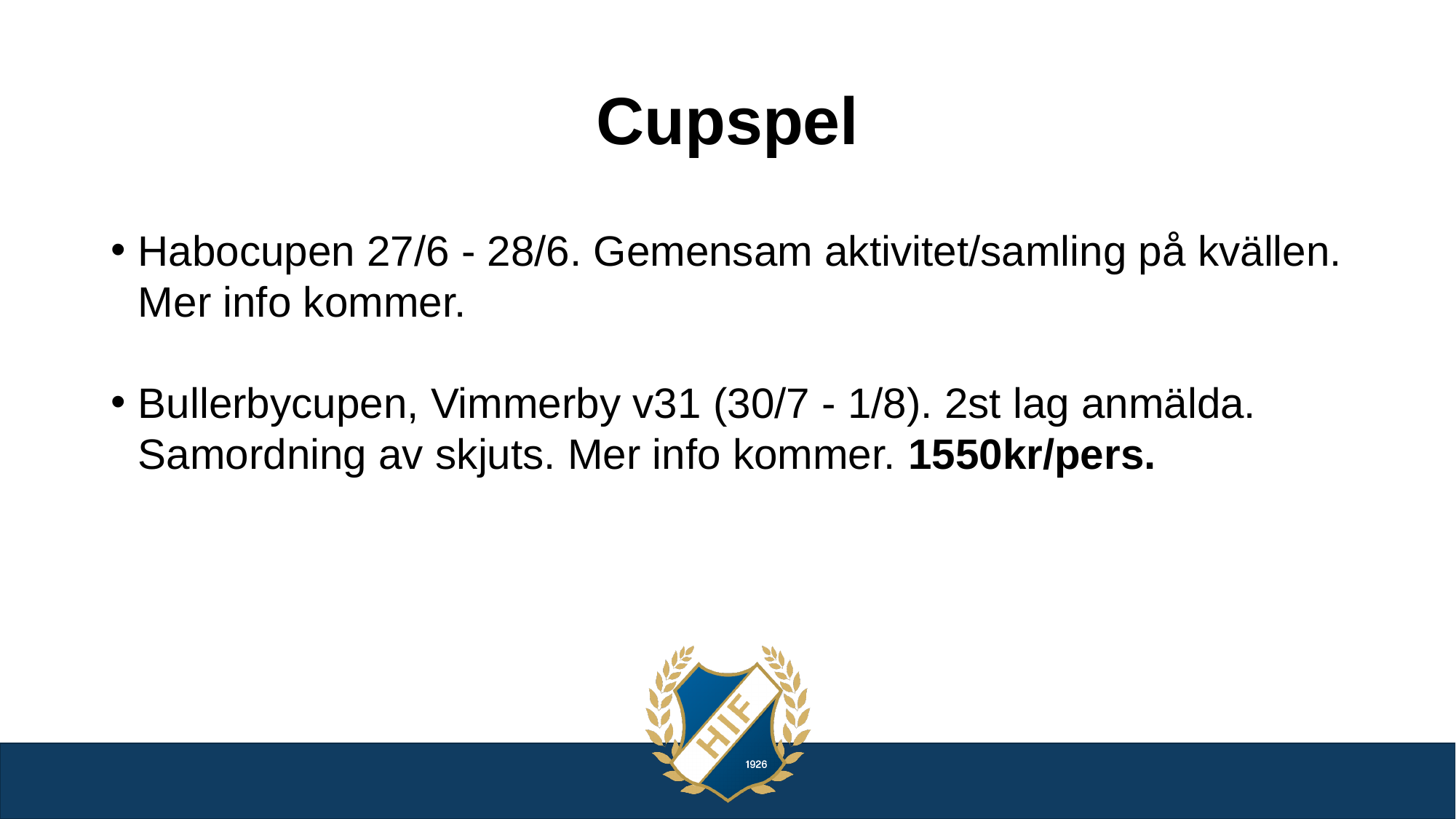

# Cupspel
Habocupen 27/6 - 28/6. Gemensam aktivitet/samling på kvällen. Mer info kommer.

Bullerbycupen, Vimmerby v31 (30/7 - 1/8). 2st lag anmälda. Samordning av skjuts. Mer info kommer. 1550kr/pers.